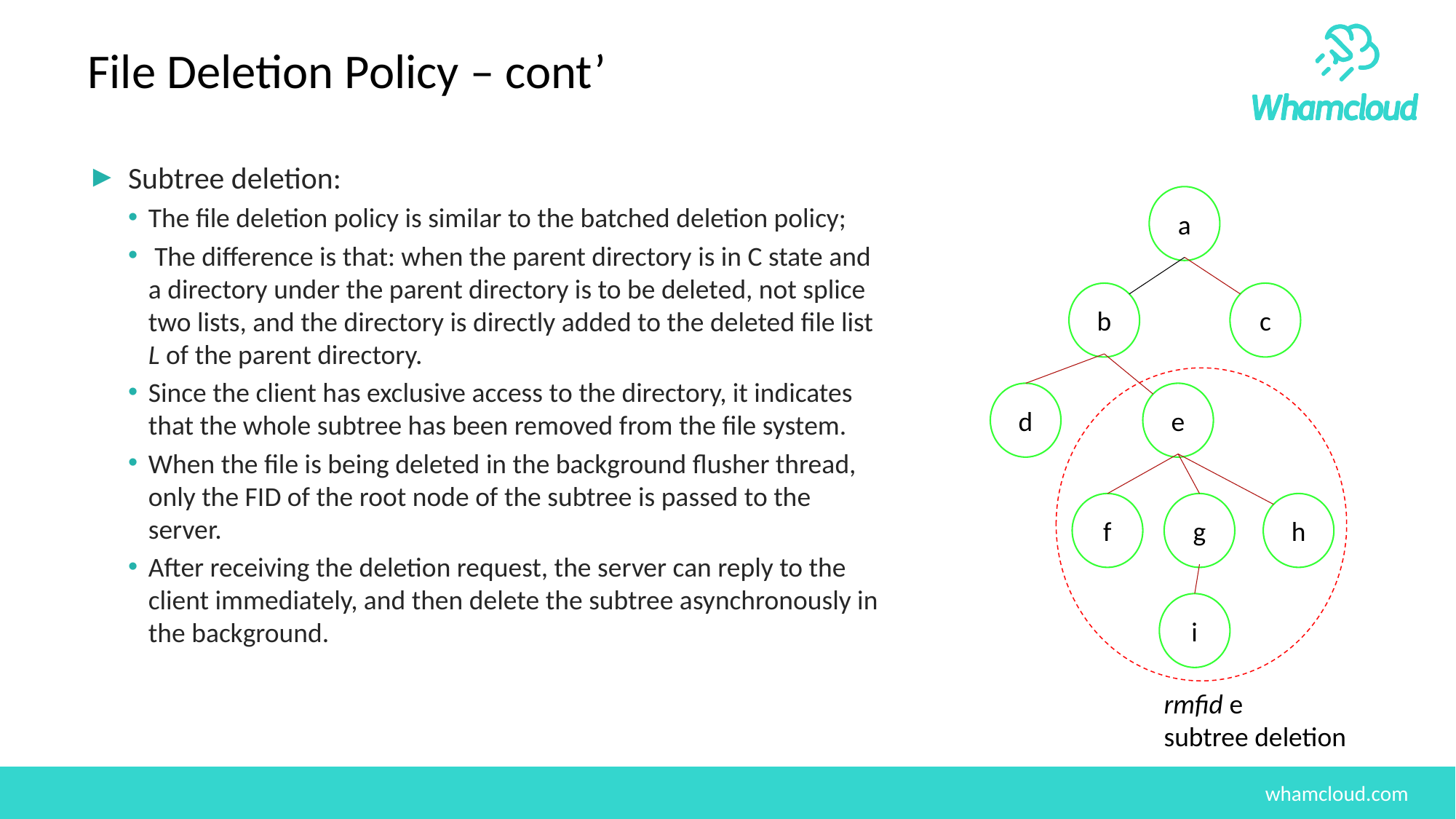

# File Deletion Policy – cont’
Subtree deletion:
The file deletion policy is similar to the batched deletion policy;
 The difference is that: when the parent directory is in C state and a directory under the parent directory is to be deleted, not splice two lists, and the directory is directly added to the deleted file list L of the parent directory.
Since the client has exclusive access to the directory, it indicates that the whole subtree has been removed from the file system.
When the file is being deleted in the background flusher thread, only the FID of the root node of the subtree is passed to the server.
After receiving the deletion request, the server can reply to the client immediately, and then delete the subtree asynchronously in the background.
a
c
b

e
d
h
f
g
i
rmfid e
subtree deletion